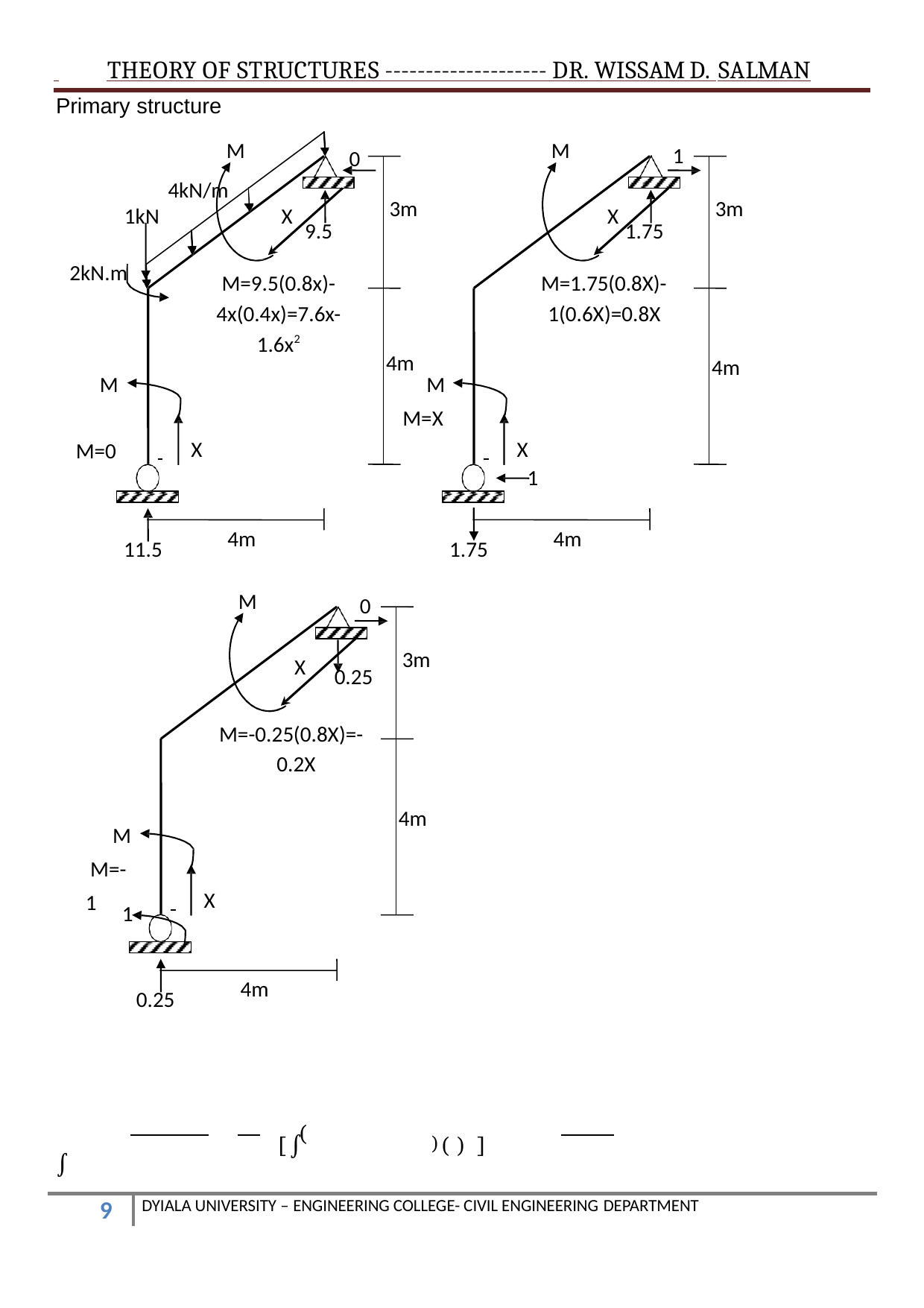

THEORY OF STRUCTURES -------------------- DR. WISSAM D. SALMAN
Primary structure
M
4kN/m

M
1
0

3m
3m
1kN
X
X
9.5
1.75

2kN.m
M=9.5(0.8x)-
4x(0.4x)=7.6x-
1.6x2
M=1.75(0.8X)-
1(0.6X)=0.8X

4m
M
M=X
4m
M  M=0

 	X
 	X
1

4m
4m
11.5
1.75
M
0

3m
X
0.25
M=-0.25(0.8X)=-  0.2X

4m
M  M=-1

 	X
1

4m
0.25

(
 )
     ∫
     [∫		( ) ]

DYIALA UNIVERSITY – ENGINEERING COLLEGE- CIVIL ENGINEERING DEPARTMENT
9